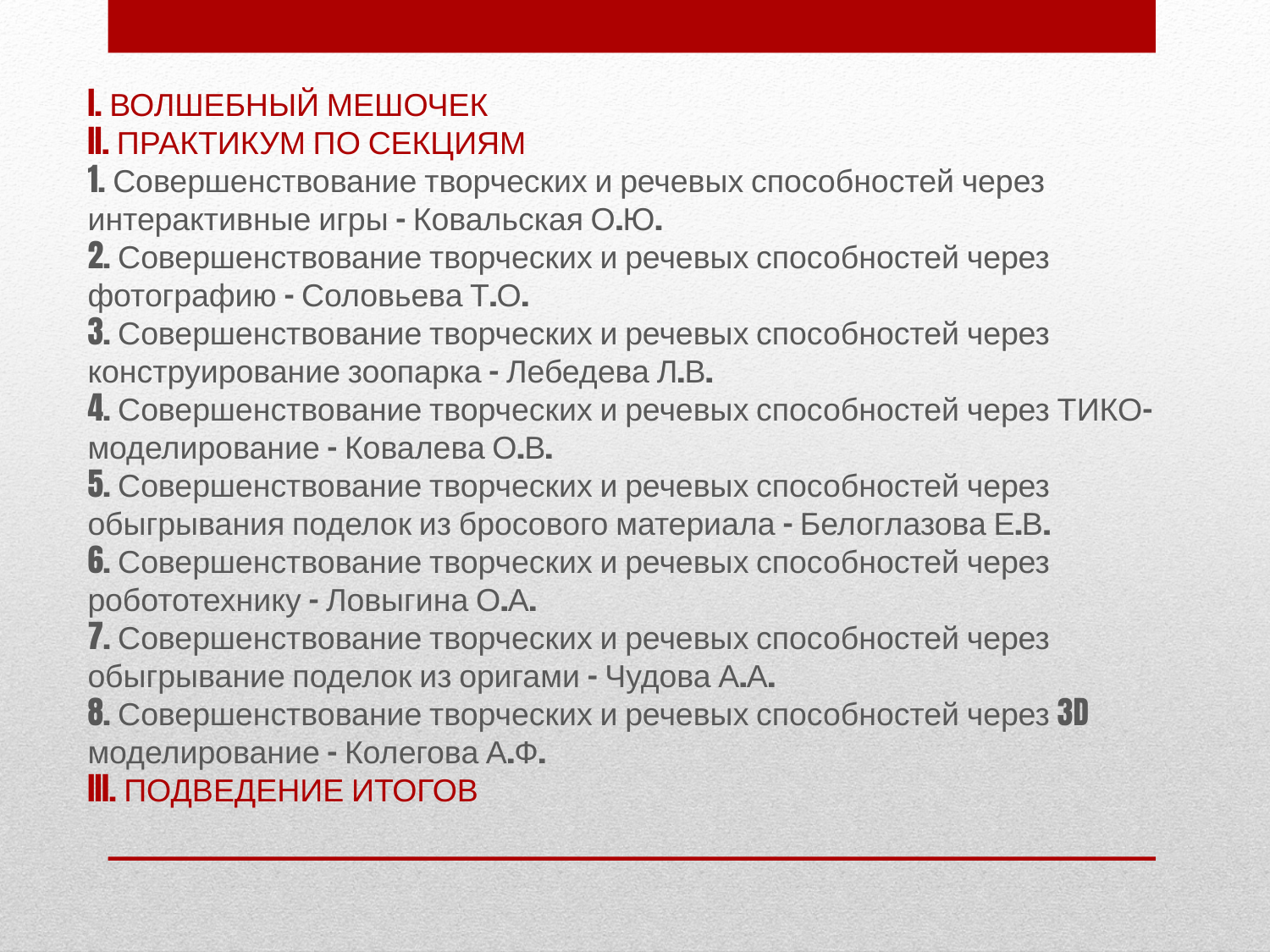

# I. ВОЛШЕБНЫЙ МЕШОЧЕК II. ПРАКТИКУМ ПО СЕКЦИЯМ 1. Совершенствование творческих и речевых способностей через интерактивные игры – Ковальская О.Ю. 2. Совершенствование творческих и речевых способностей через фотографию – Соловьева Т.О. 3. Совершенствование творческих и речевых способностей через конструирование зоопарка – Лебедева Л.В. 4. Совершенствование творческих и речевых способностей через ТИКО-моделирование – Ковалева О.В. 5. Совершенствование творческих и речевых способностей через обыгрывания поделок из бросового материала – Белоглазова Е.В. 6. Совершенствование творческих и речевых способностей через робототехнику – Ловыгина О.А. 7. Совершенствование творческих и речевых способностей через обыгрывание поделок из оригами – Чудова А.А. 8. Совершенствование творческих и речевых способностей через 3D моделирование – Колегова А.Ф. III. ПОДВЕДЕНИЕ ИТОГОВ